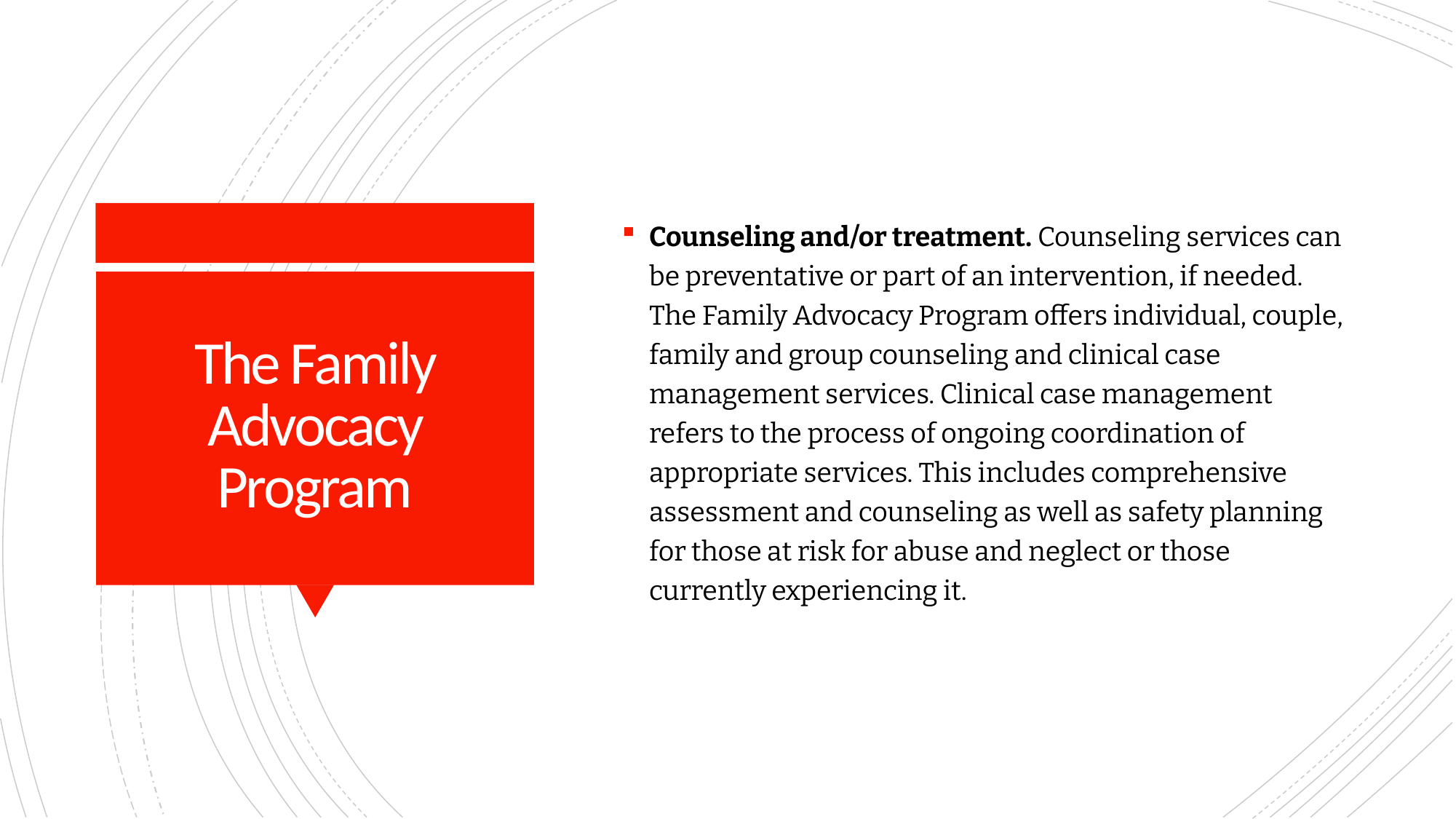

Counseling and/or treatment. Counseling services can be preventative or part of an intervention, if needed. The Family Advocacy Program offers individual, couple, family and group counseling and clinical case management services. Clinical case management refers to the process of ongoing coordination of appropriate services. This includes comprehensive assessment and counseling as well as safety planning for those at risk for abuse and neglect or those currently experiencing it.
# The Family Advocacy Program